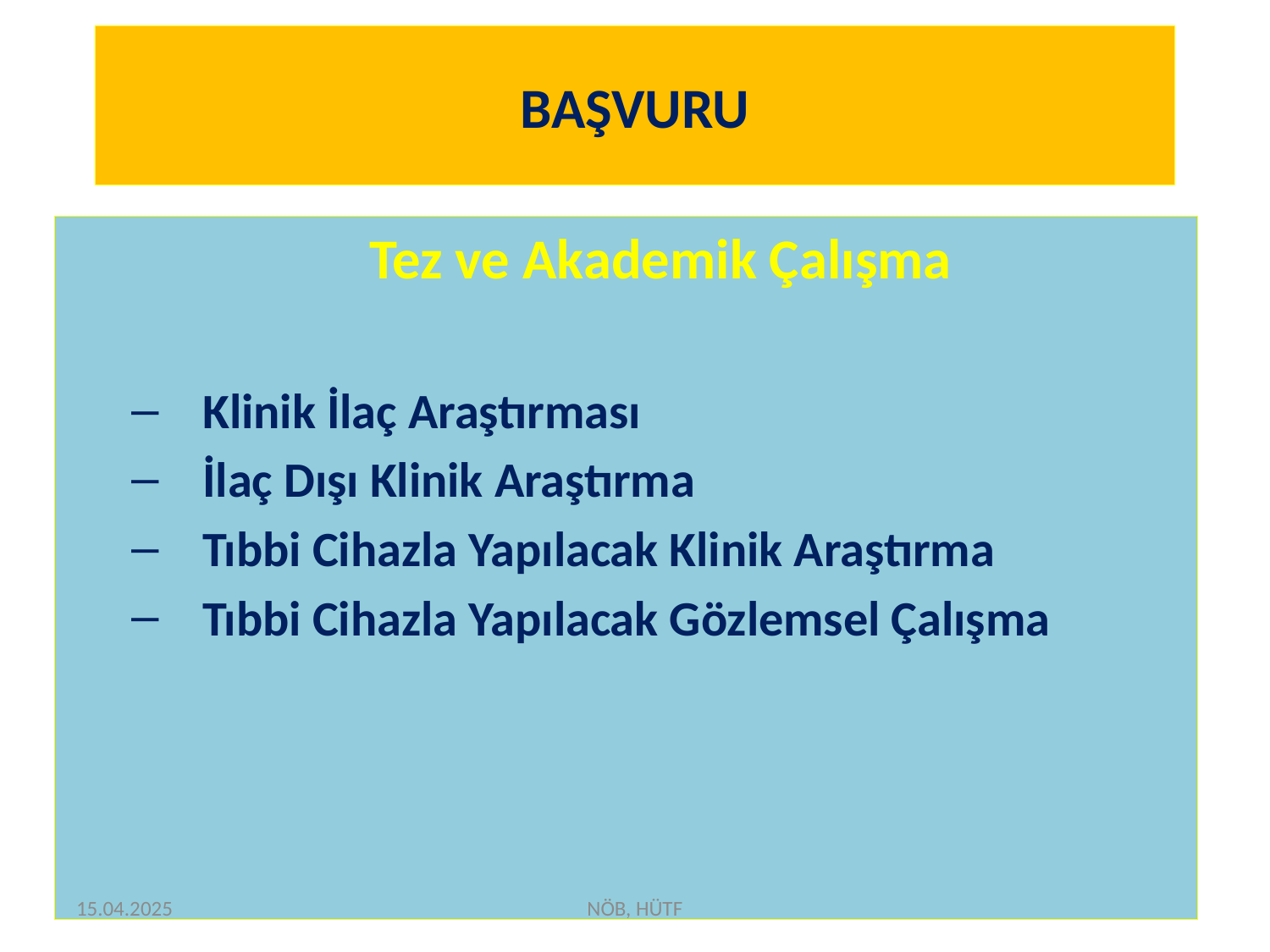

# BAŞVURU
			Tez ve Akademik Çalışma

Klinik İlaç Araştırması
İlaç Dışı Klinik Araştırma
Tıbbi Cihazla Yapılacak Klinik Araştırma
Tıbbi Cihazla Yapılacak Gözlemsel Çalışma
15.04.2025
NÖB, HÜTF
58